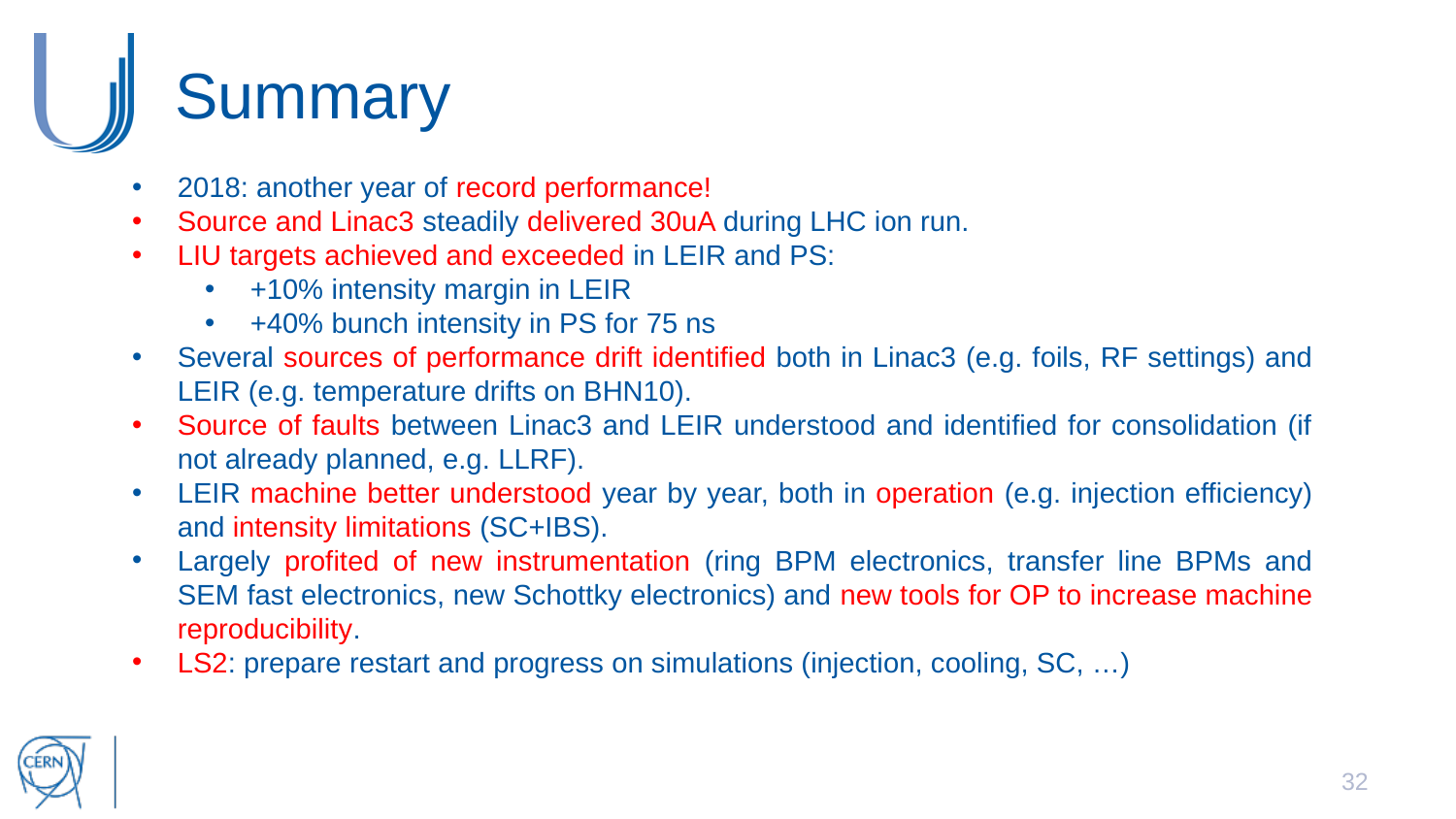

Summary
2018: another year of record performance!
Source and Linac3 steadily delivered 30uA during LHC ion run.
LIU targets achieved and exceeded in LEIR and PS:
+10% intensity margin in LEIR
+40% bunch intensity in PS for 75 ns
Several sources of performance drift identified both in Linac3 (e.g. foils, RF settings) and LEIR (e.g. temperature drifts on BHN10).
Source of faults between Linac3 and LEIR understood and identified for consolidation (if not already planned, e.g. LLRF).
LEIR machine better understood year by year, both in operation (e.g. injection efficiency) and intensity limitations (SC+IBS).
Largely profited of new instrumentation (ring BPM electronics, transfer line BPMs and SEM fast electronics, new Schottky electronics) and new tools for OP to increase machine reproducibility.
LS2: prepare restart and progress on simulations (injection, cooling, SC, …)

32